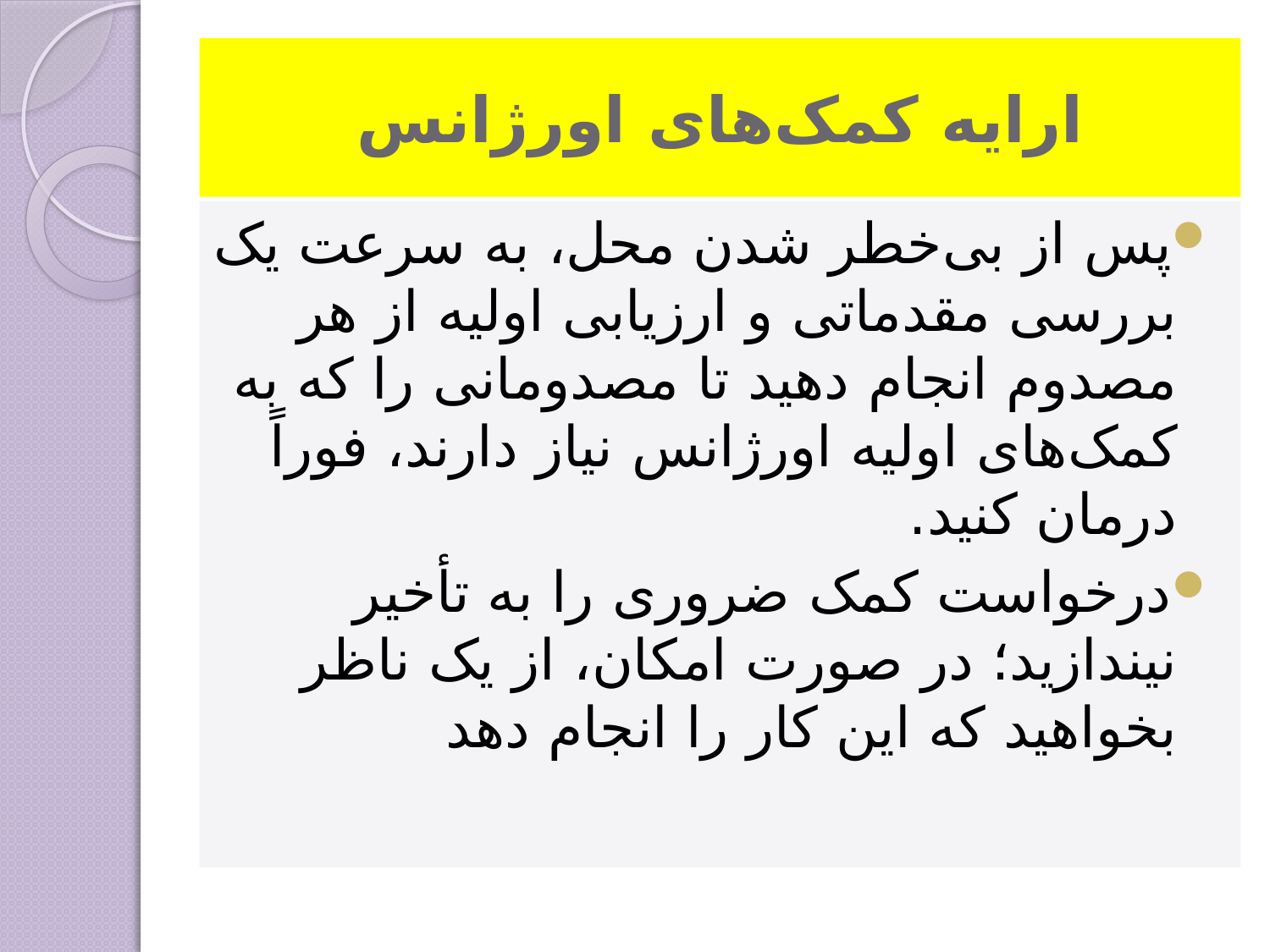

# ارایه‌ کمک‌های اورژانس
پس‌ از بی‌خطر شدن‌ محل‌، به‌ سرعت‌ یک‌ بررسی‌ مقدماتی‌ و ارزیابی‌ اولیه‌ از هر مصدوم‌ انجام‌ دهید تا مصدومانی‌ را که‌ به‌ کمک‌های‌ اولیه‌ اورژانس‌ نیاز دارند، فوراً درمان‌ کنید.
درخواست‌ کمک‌ ضروری‌ را به‌ تأخیر نیندازید؛ در صورت‌ امکان‌، از یک‌ ناظر بخواهید که‌ این‌ کار را انجام‌ دهد